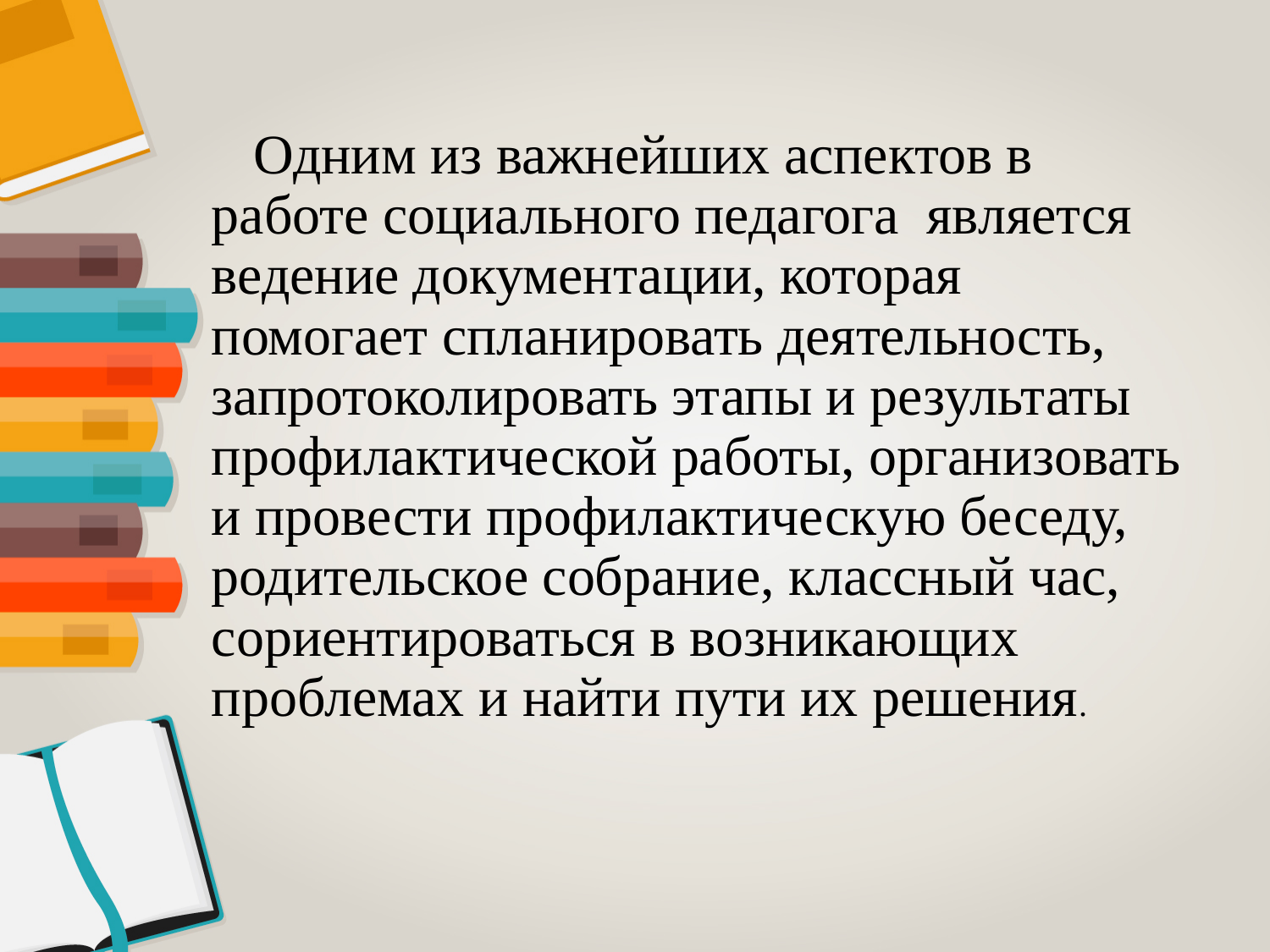

Одним из важнейших аспектов в работе социального педагога  является ведение документации, которая помогает спланировать деятельность, запротоколировать этапы и результаты профилактической работы, организовать и провести профилактическую беседу, родительское собрание, классный час, сориентироваться в возникающих проблемах и найти пути их решения.